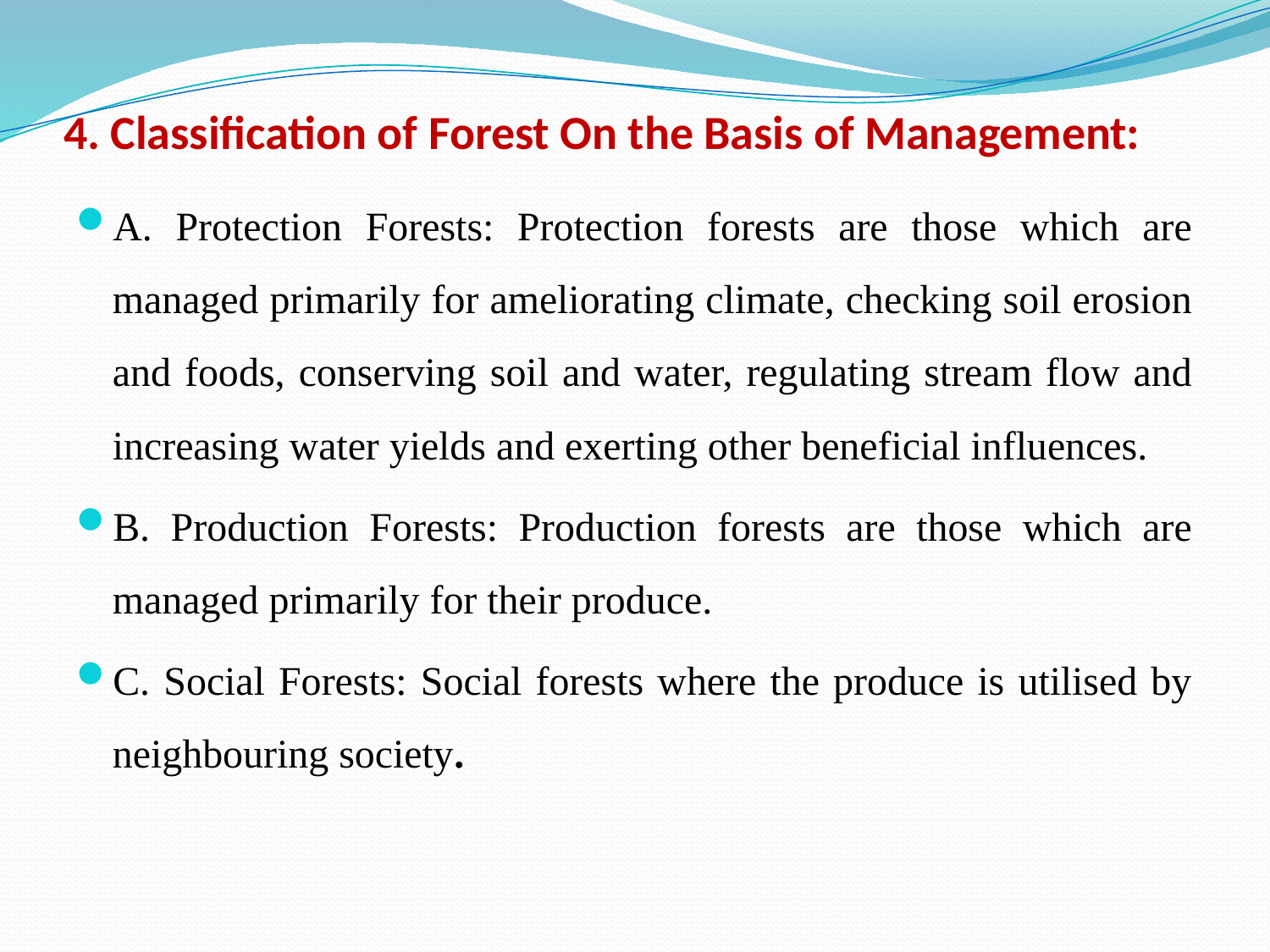

# 4. Classification of Forest On the Basis of Management:
A. Protection Forests: Protection forests are those which are managed primarily for ameliorating climate, checking soil erosion and foods, conserving soil and water, regulating stream flow and increasing water yields and exerting other beneficial influences.
B. Production Forests: Production forests are those which are managed primarily for their produce.
C. Social Forests: Social forests where the produce is utilised by neighbouring society.